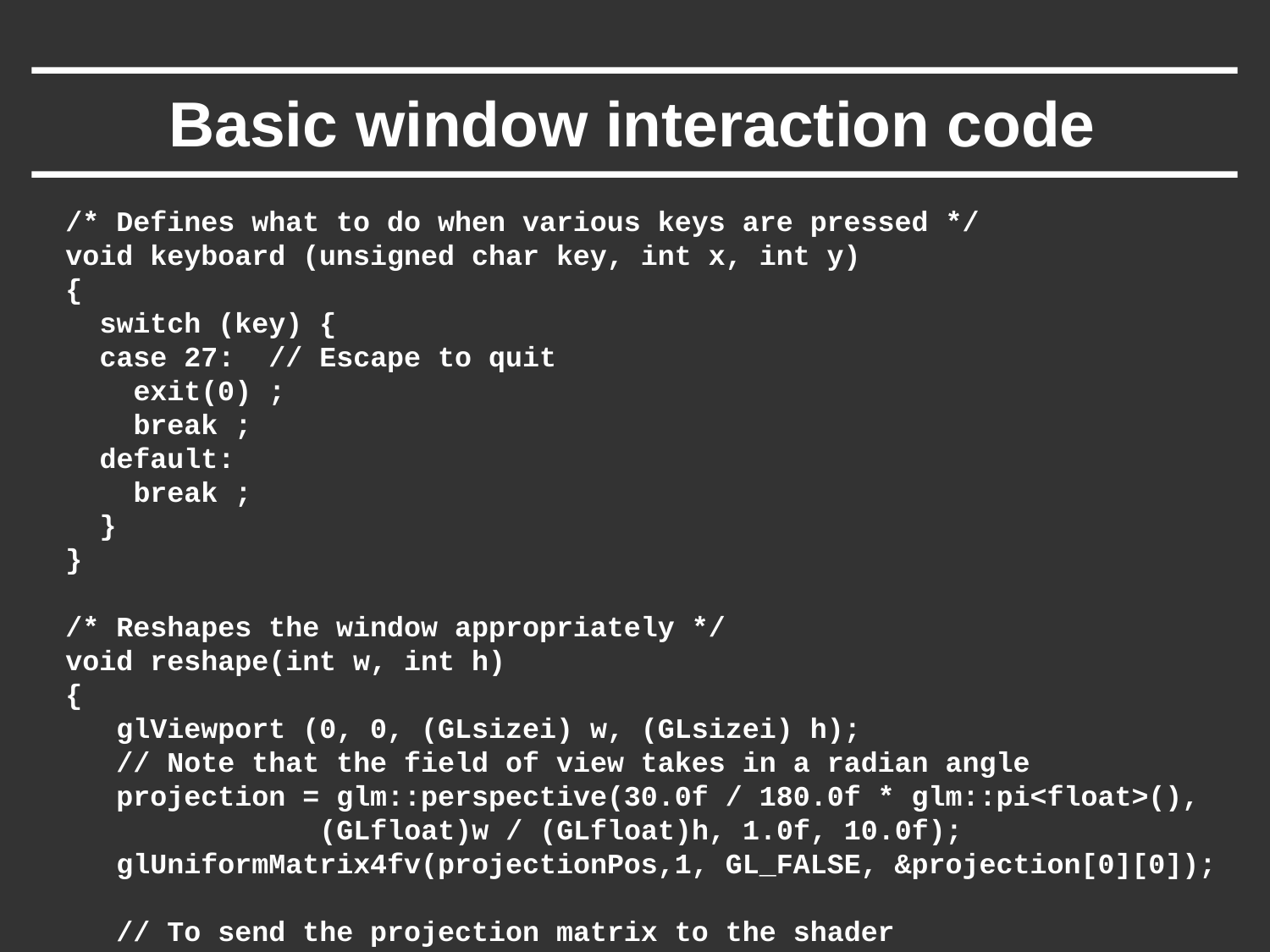

# Basic window interaction code
/* Defines what to do when various keys are pressed */
void keyboard (unsigned char key, int x, int y)
{
  switch (key) {
  case 27:  // Escape to quit
    exit(0) ;
    break ;
  default:
    break ;
  }
}

/* Reshapes the window appropriately */
void reshape(int w, int h)
{
   glViewport (0, 0, (GLsizei) w, (GLsizei) h);
   // Note that the field of view takes in a radian angle
   projection = glm::perspective(30.0f / 180.0f * glm::pi<float>(),    		(GLfloat)w / (GLfloat)h, 1.0f, 10.0f);
   glUniformMatrix4fv(projectionPos,1, GL_FALSE, &projection[0][0]);
   // To send the projection matrix to the shader
}